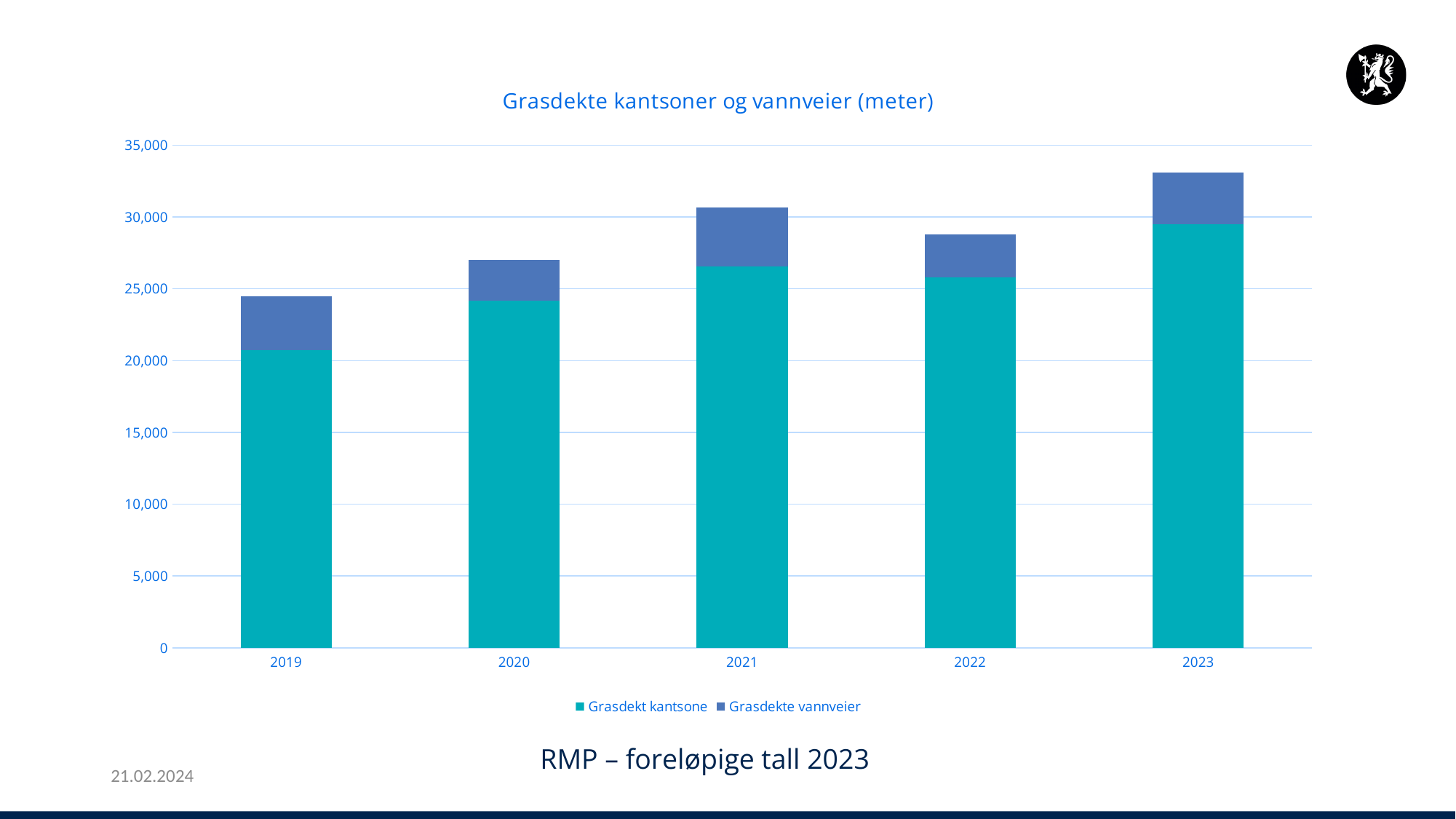

### Chart: Grasdekte kantsoner og vannveier (meter)

| Category | Grasdekt kantsone | Grasdekte vannveier |
|---|---|---|
| 2019 | 20741.0 | 3727.0 |
| 2020 | 24193.0 | 2836.0 |
| 2021 | 26563.0 | 4105.0 |
| 2022 | 25774.0 | 3000.0 |
| 2023 | 29494.0 | 3621.0 |
RMP – foreløpige tall 2023
21.02.2024